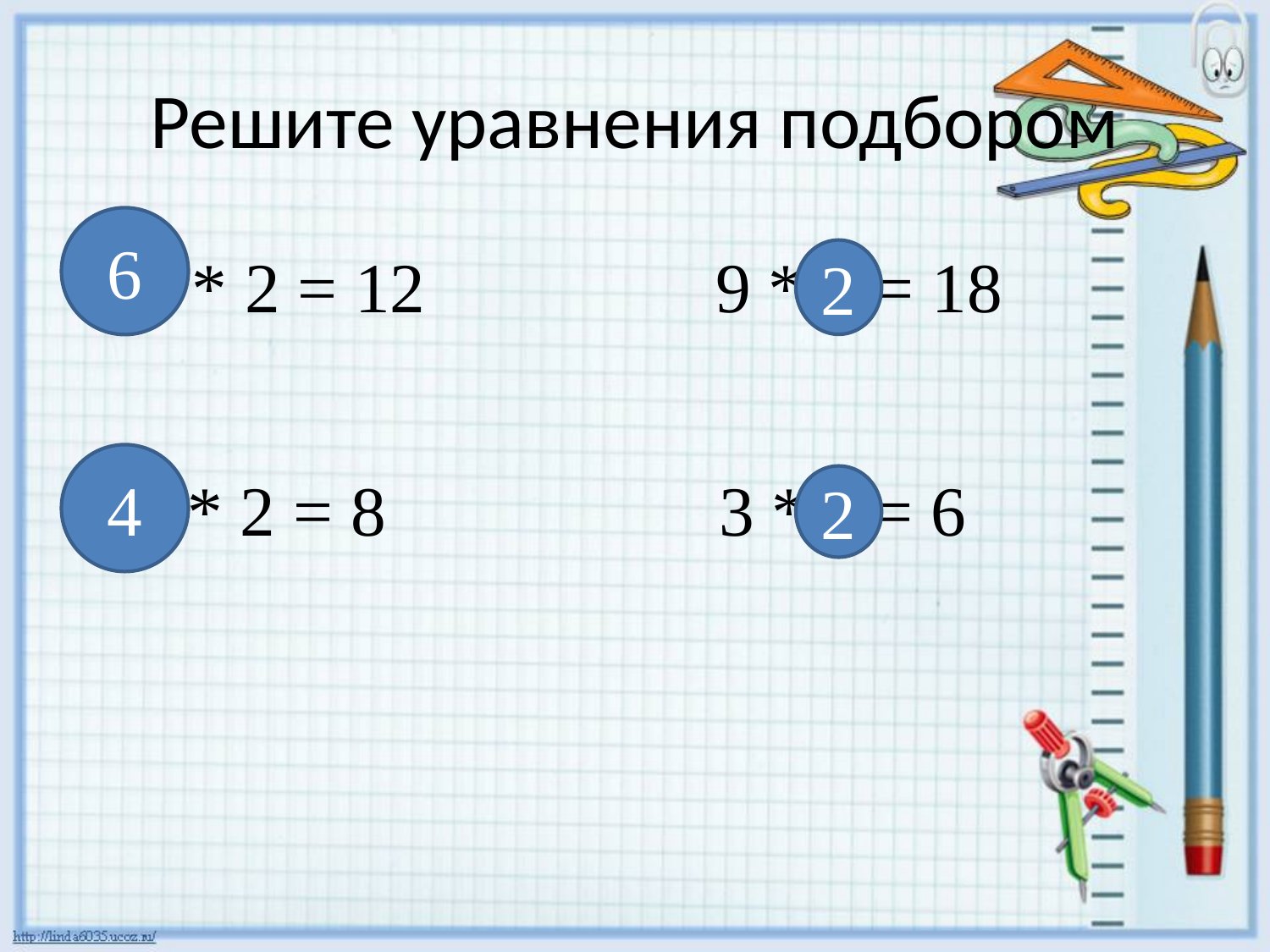

# Решите уравнения подбором
6
х * 2 = 12
9 * у = 18
2
4
с * 2 = 8
3 * а = 6
2